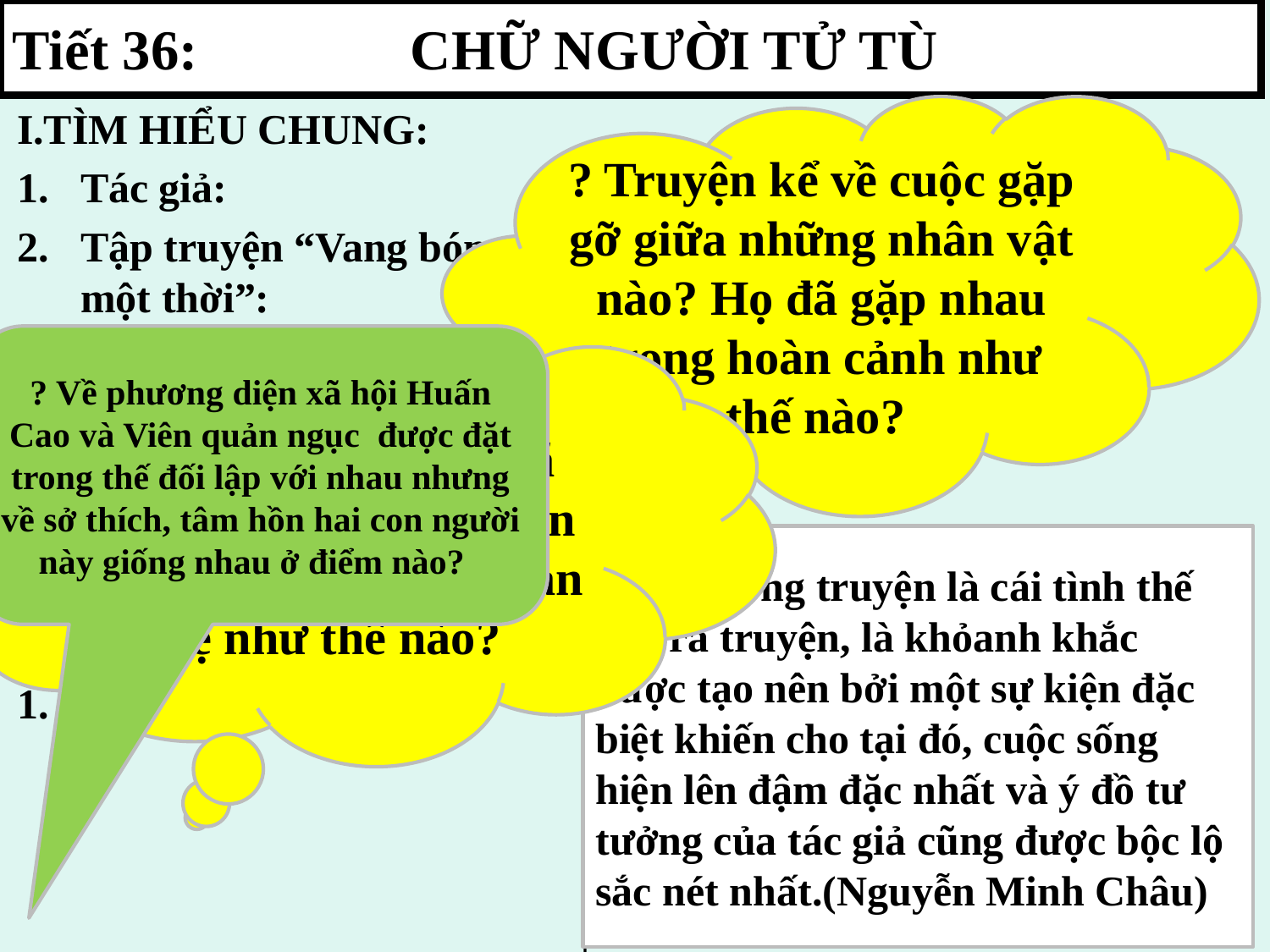

Tiết 36:               CHỮ NGƯỜI TỬ TÙ
I.TÌM HIỂU CHUNG:
Tác giả:
Tập truyện “Vang bóng một thời”:
Truyện ngắn “Chữ người tử tù”
Xuất xứ:
Nhan đề:
Đọc – tóm tắt:
II. Đọc – hiểu văn bản:
Tình huống truyện:

? Truyện kể về cuộc gặp gỡ giữa những nhân vật nào? Họ đã gặp nhau trong hoàn cảnh như thế nào?

? Về phương diện xã hội Huấn Cao và Viên quản ngục  được đặt trong thế đối lập với nhau nhưng về sở thích, tâm hồn hai con người này giống nhau ở điểm nào?
? Về phương diện xã hội, Huấn Cao và Viên quản ngục có mối quan hệ như thế nào?
Tình huống truyện là cái tình thế xảy ra truyện, là khỏanh khắc được tạo nên bởi một sự kiện đặc biệt khiến cho tại đó, cuộc sống hiện lên đậm đặc nhất và ý đồ tư tưởng của tác giả cũng được bộc lộ sắc nét nhất.(Nguyễn Minh Châu)